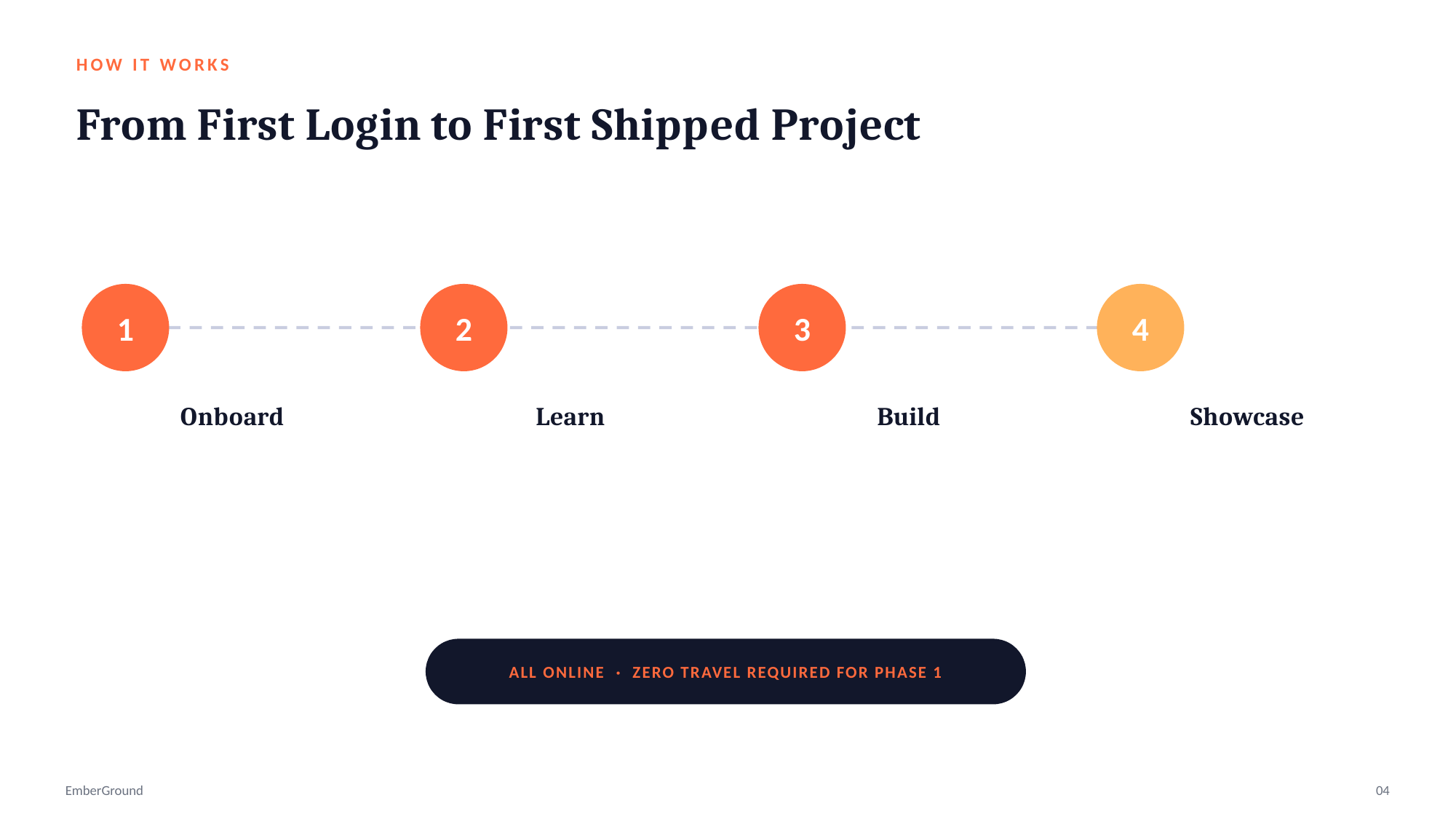

HOW IT WORKS
From First Login to First Shipped Project

1

2

3

4

Onboard
Learn
Build
Showcase

ALL ONLINE  ·  ZERO TRAVEL REQUIRED FOR PHASE 1
EmberGround
04